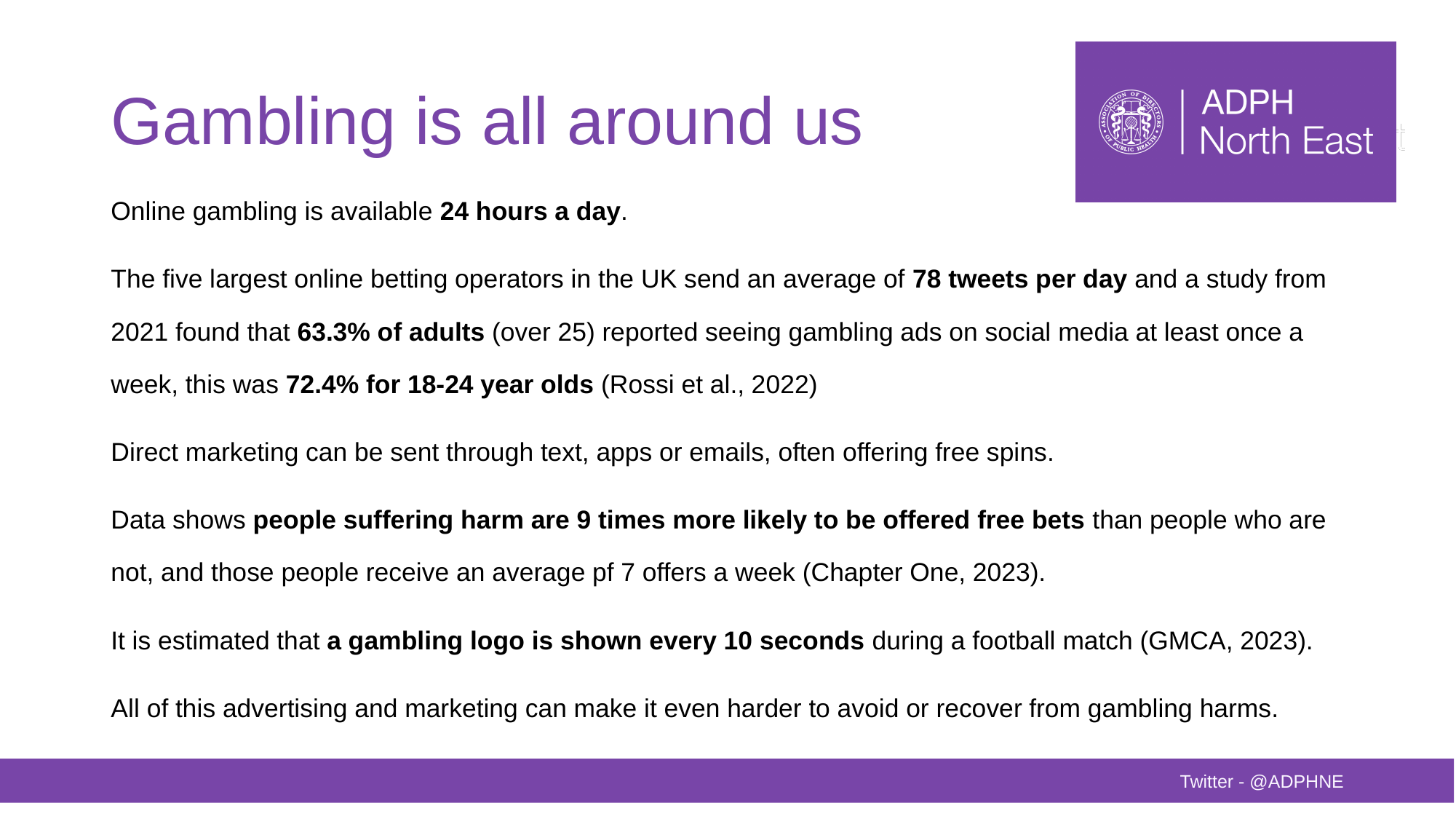

# Gambling is all around us
Online gambling is available 24 hours a day.
The five largest online betting operators in the UK send an average of 78 tweets per day and a study from 2021 found that 63.3% of adults (over 25) reported seeing gambling ads on social media at least once a week, this was 72.4% for 18-24 year olds (Rossi et al., 2022)
Direct marketing can be sent through text, apps or emails, often offering free spins.
Data shows people suffering harm are 9 times more likely to be offered free bets than people who are not, and those people receive an average pf 7 offers a week (Chapter One, 2023).
It is estimated that a gambling logo is shown every 10 seconds during a football match (GMCA, 2023).
All of this advertising and marketing can make it even harder to avoid or recover from gambling harms.
Twitter - @ADPHNE